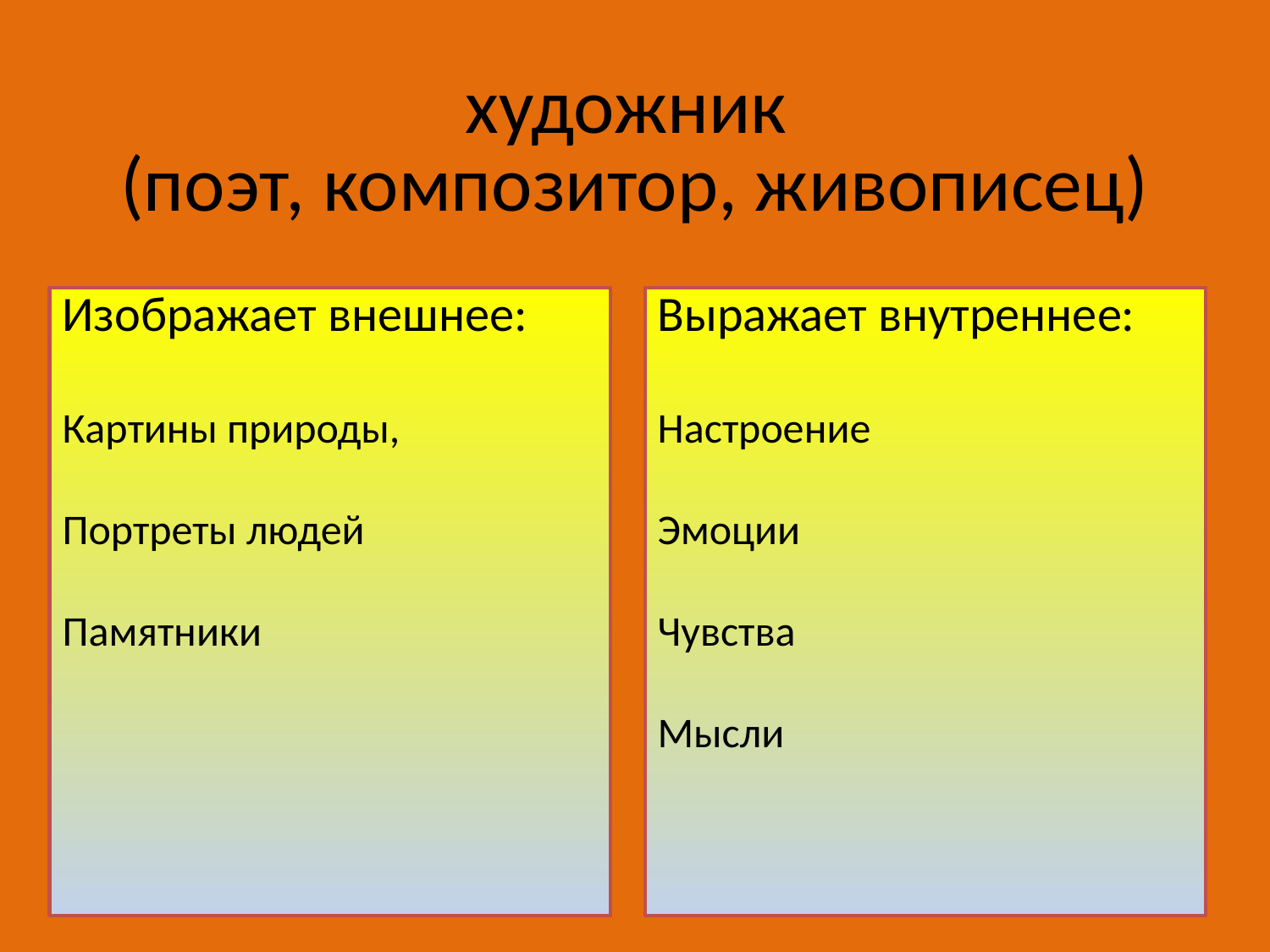

# художник (поэт, композитор, живописец)
Изображает внешнее:

Картины природы,

Портреты людей

Памятники
Выражает внутреннее:

Настроение

Эмоции

Чувства

Мысли